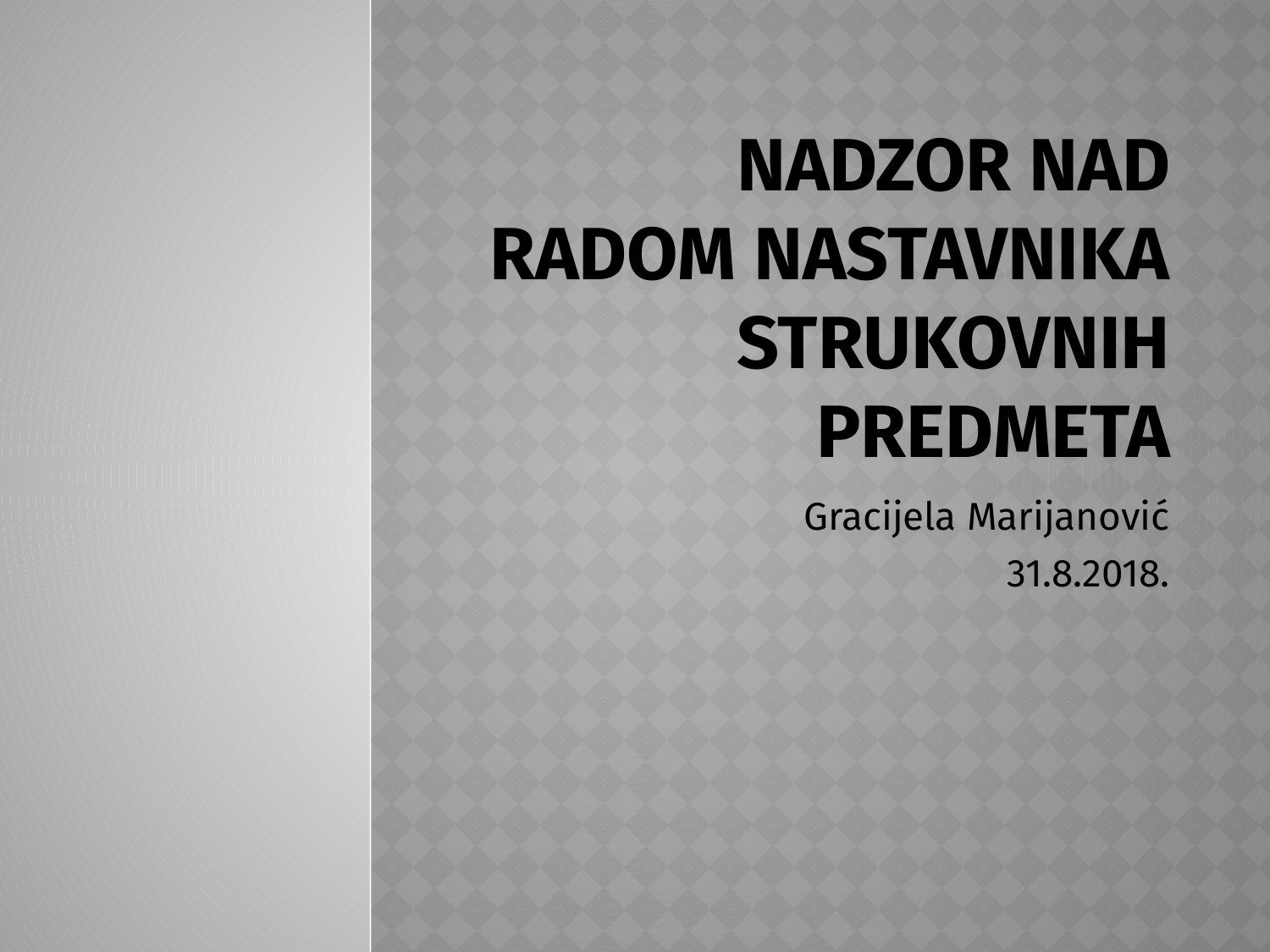

# Nadzor nad radom nastavnika strukovnih predmeta
Gracijela Marijanović
31.8.2018.